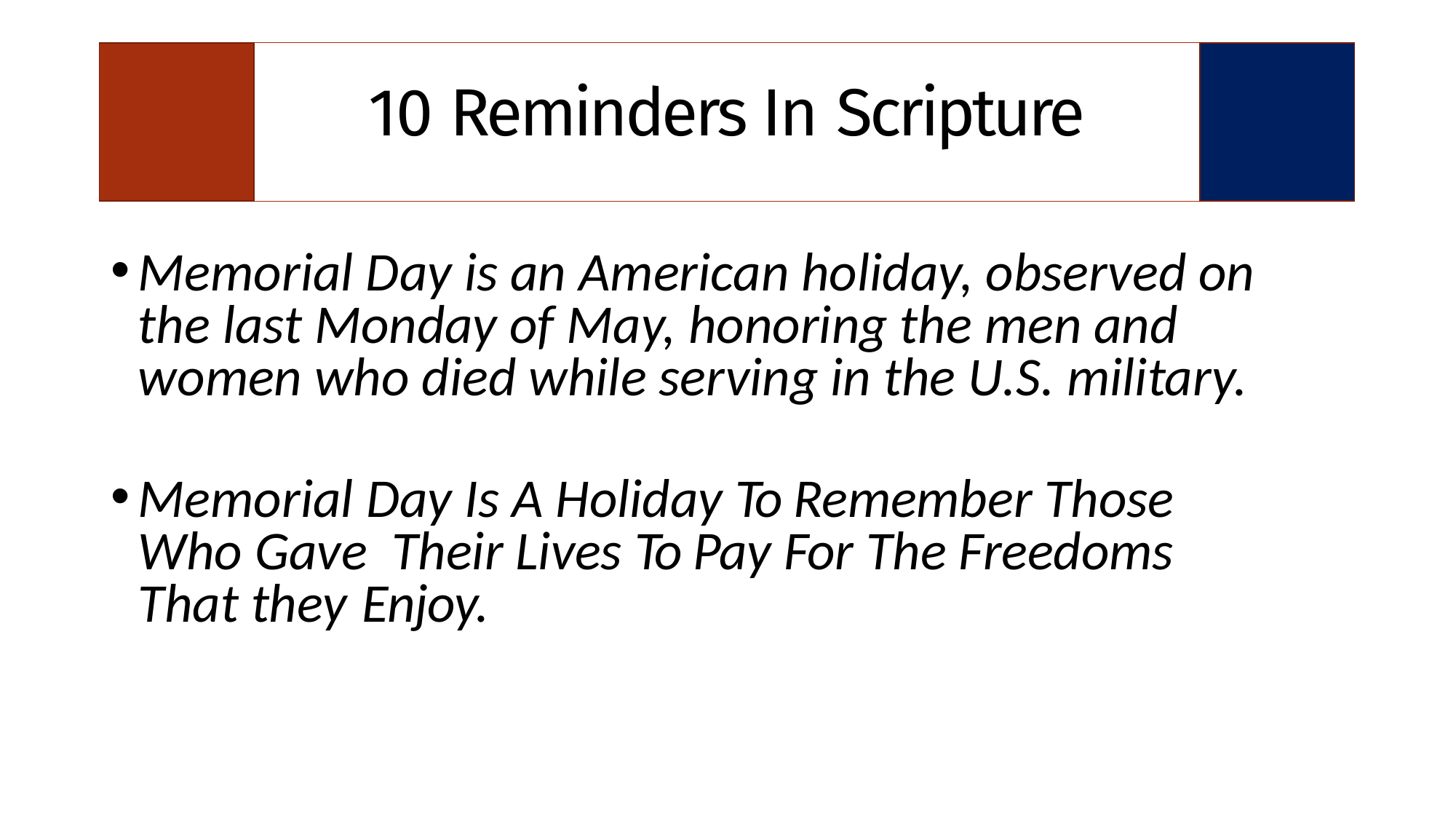

|  | 10 Reminders In Scripture |  |
| --- | --- | --- |
Memorial Day is an American holiday, observed on the last Monday of May, honoring the men and women who died while serving in the U.S. military.

Memorial Day Is A Holiday To Remember Those Who Gave  Their Lives To Pay For The Freedoms That they Enjoy.